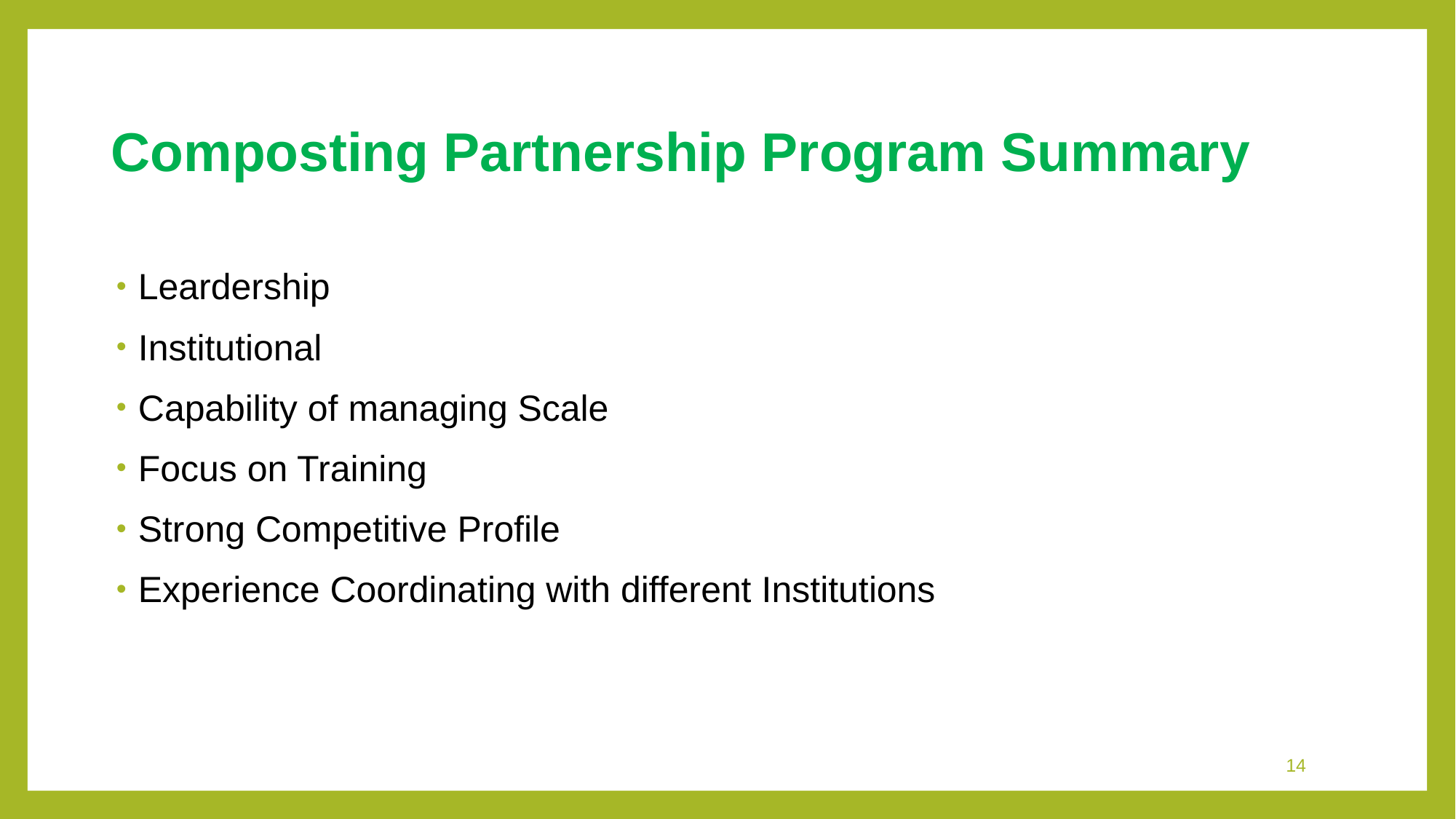

# Composting Partnership Program Summary

Leardership
Institutional
Capability of managing Scale
Focus on Training
Strong Competitive Profile
Experience Coordinating with different Institutions

14